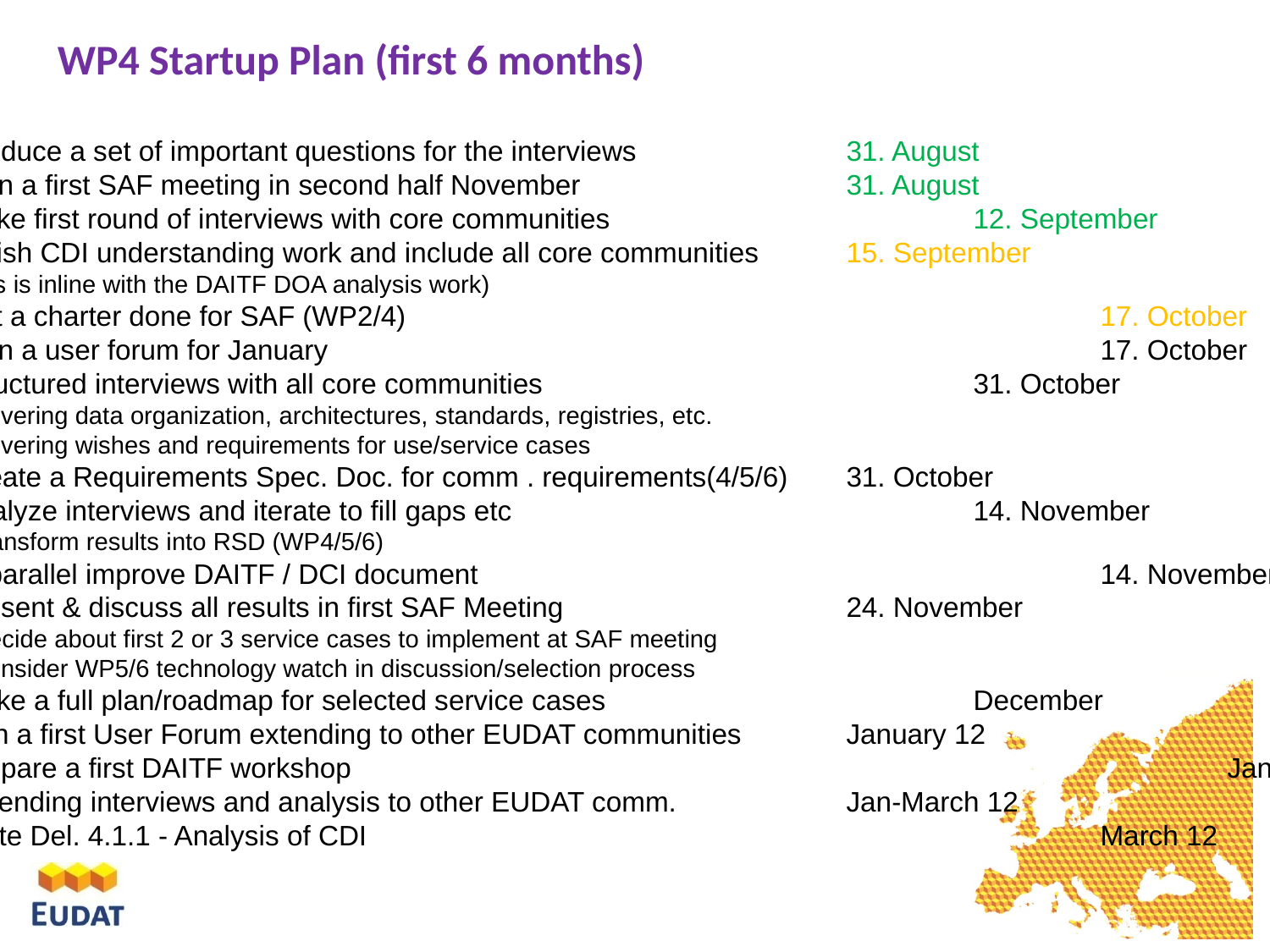

WP4 Startup Plan (first 6 months)
Produce a set of important questions for the interviews 		31. August
Plan a first SAF meeting in second half November			31. August
make first round of interviews with core communities			12. September
Finish CDI understanding work and include all core communities	15. September
      (this is inline with the DAITF DOA analysis work)
Get a charter done for SAF (WP2/4)						17. October
Plan a user forum for January							17. October
Structured interviews with all core communities 				31. October
      - covering data organization, architectures, standards, registries, etc.
      - covering wishes and requirements for use/service cases
Create a Requirements Spec. Doc. for comm . requirements(4/5/6) 	31. October
Analyze interviews and iterate to fill gaps etc				14. November
      - transform results into RSD (WP4/5/6)
in parallel improve DAITF / DCI document 					14. November
Present & discuss all results in first SAF Meeting			24. November
      - decide about first 2 or 3 service cases to implement at SAF meeting
      - consider WP5/6 technology watch in discussion/selection process
Make a full plan/roadmap for selected service cases			December
Run a first User Forum extending to other EUDAT communities	January 12
Prepare a first DAITF workshop							January 12
Extending interviews and analysis to other EUDAT comm.		Jan-March 12
Write Del. 4.1.1 - Analysis of CDI						March 12